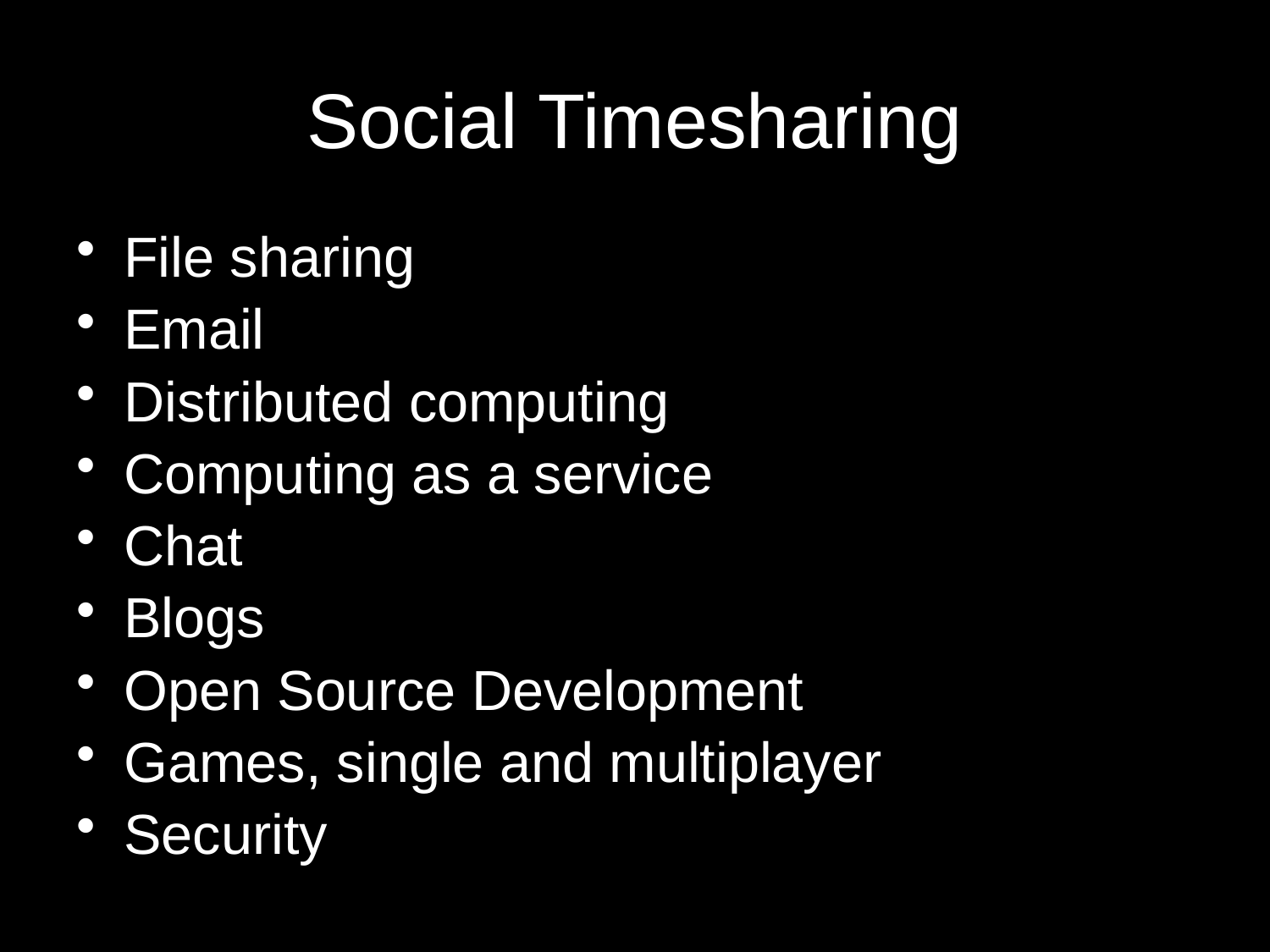

# Social Timesharing
File sharing
Email
Distributed computing
Computing as a service
Chat
Blogs
Open Source Development
Games, single and multiplayer
Security